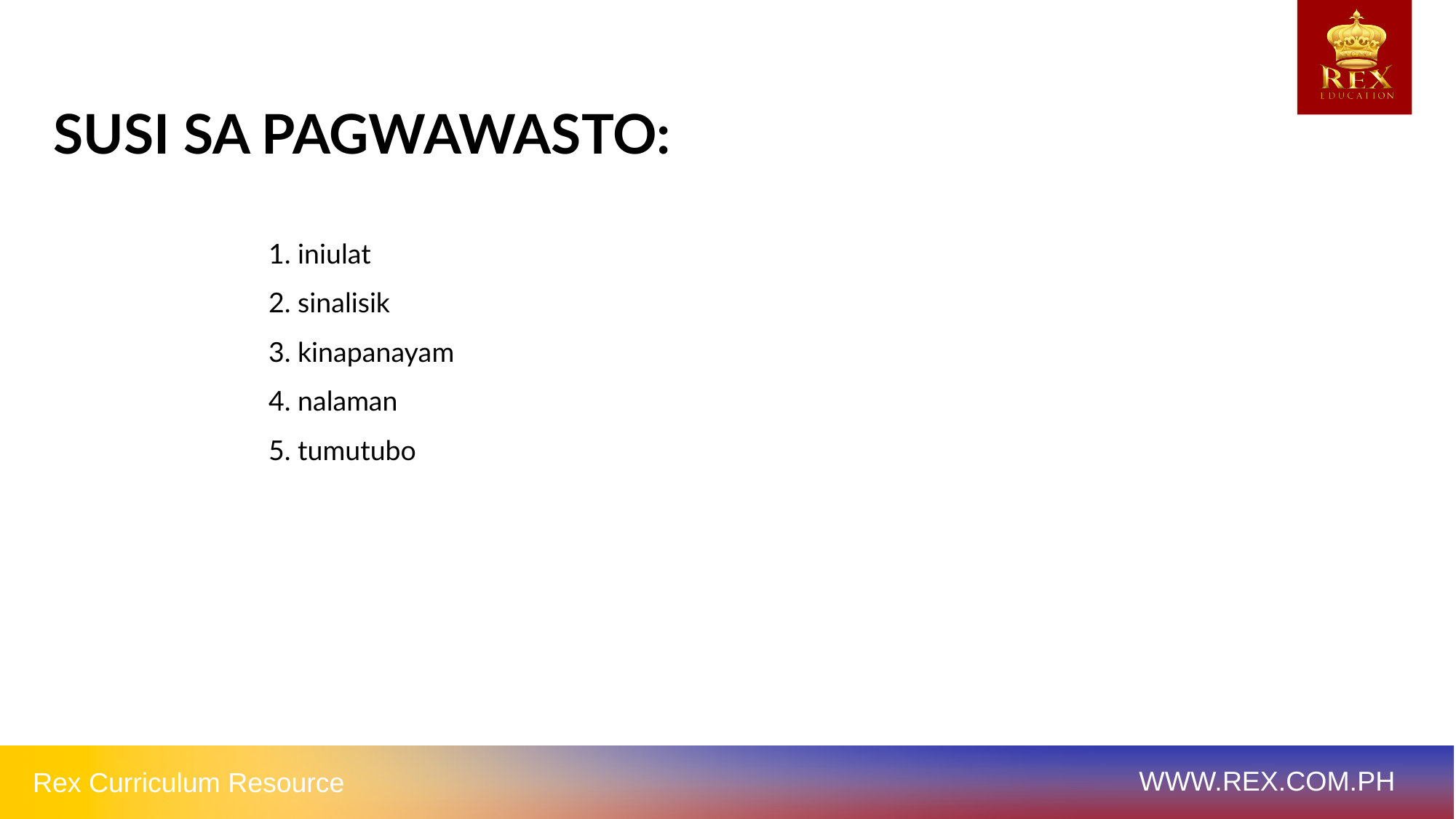

SUSI SA PAGWAWASTO:

1. iniulat
2. sinalisik
3. kinapanayam
4. nalaman
5. tumutubo